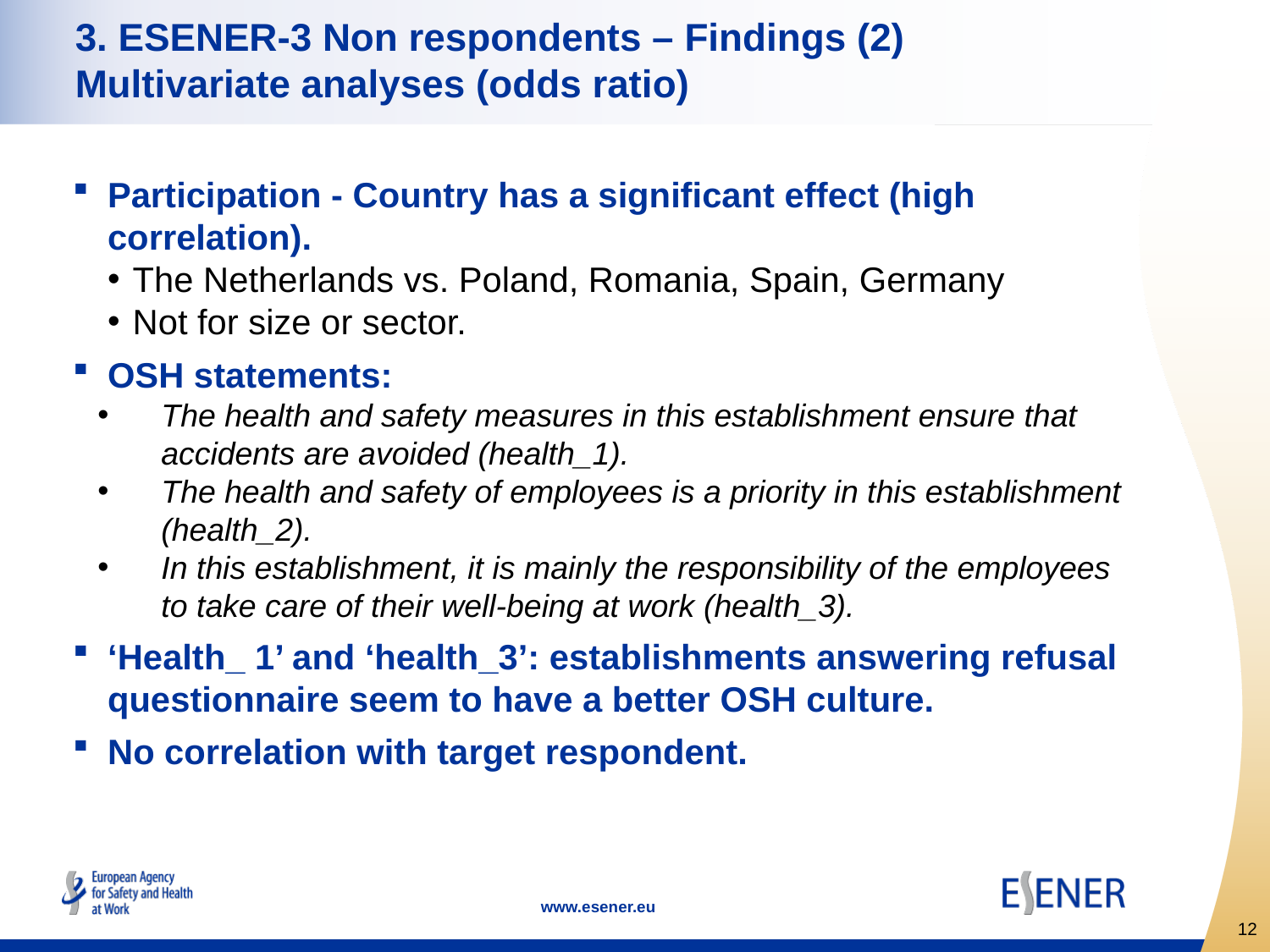

# 3. ESENER-3 Non respondents – Findings (2) Multivariate analyses (odds ratio)
Participation - Country has a significant effect (high correlation).
The Netherlands vs. Poland, Romania, Spain, Germany
Not for size or sector.
OSH statements:
The health and safety measures in this establishment ensure that accidents are avoided (health_1).
The health and safety of employees is a priority in this establishment (health_2).
In this establishment, it is mainly the responsibility of the employees to take care of their well-being at work (health_3).
‘Health_ 1’ and ‘health_3’: establishments answering refusal questionnaire seem to have a better OSH culture.
No correlation with target respondent.